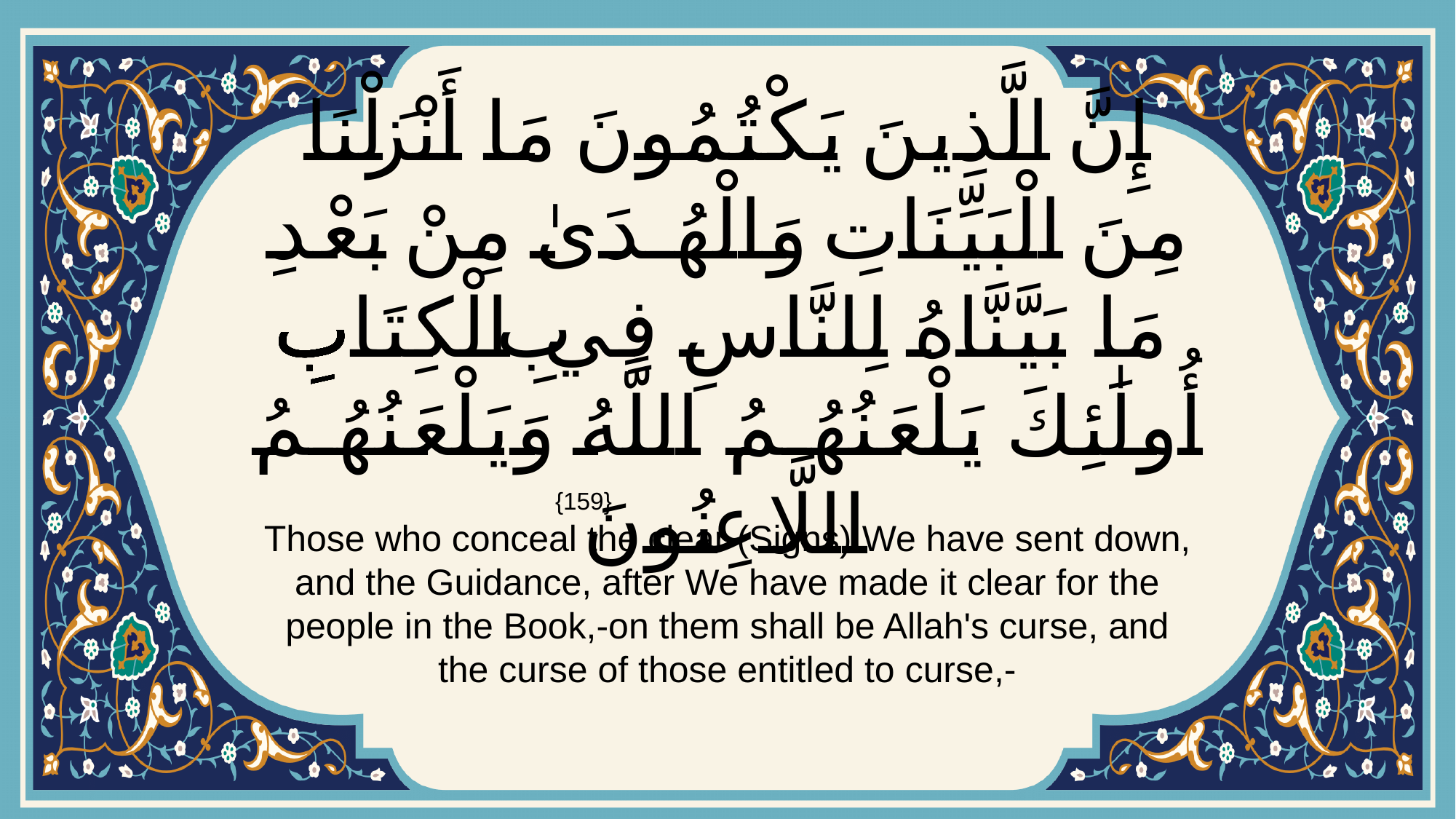

# إِنَّ الَّذِينَ يَكْتُمُونَ مَا أَنْزَلْنَا مِنَ الْبَيِّنَاتِ وَالْهُدَىٰ مِنْ بَعْدِ مَا بَيَّنَّاهُ لِلنَّاسِ فِي الْكِتَابِۙ أُولَٰئِكَ يَلْعَنُهُمُ اللَّهُ وَيَلْعَنُهُمُ اللَّاعِنُونَ
{159}
Those who conceal the clear (Signs) We have sent down, and the Guidance, after We have made it clear for the people in the Book,-on them shall be Allah's curse, and the curse of those entitled to curse,-